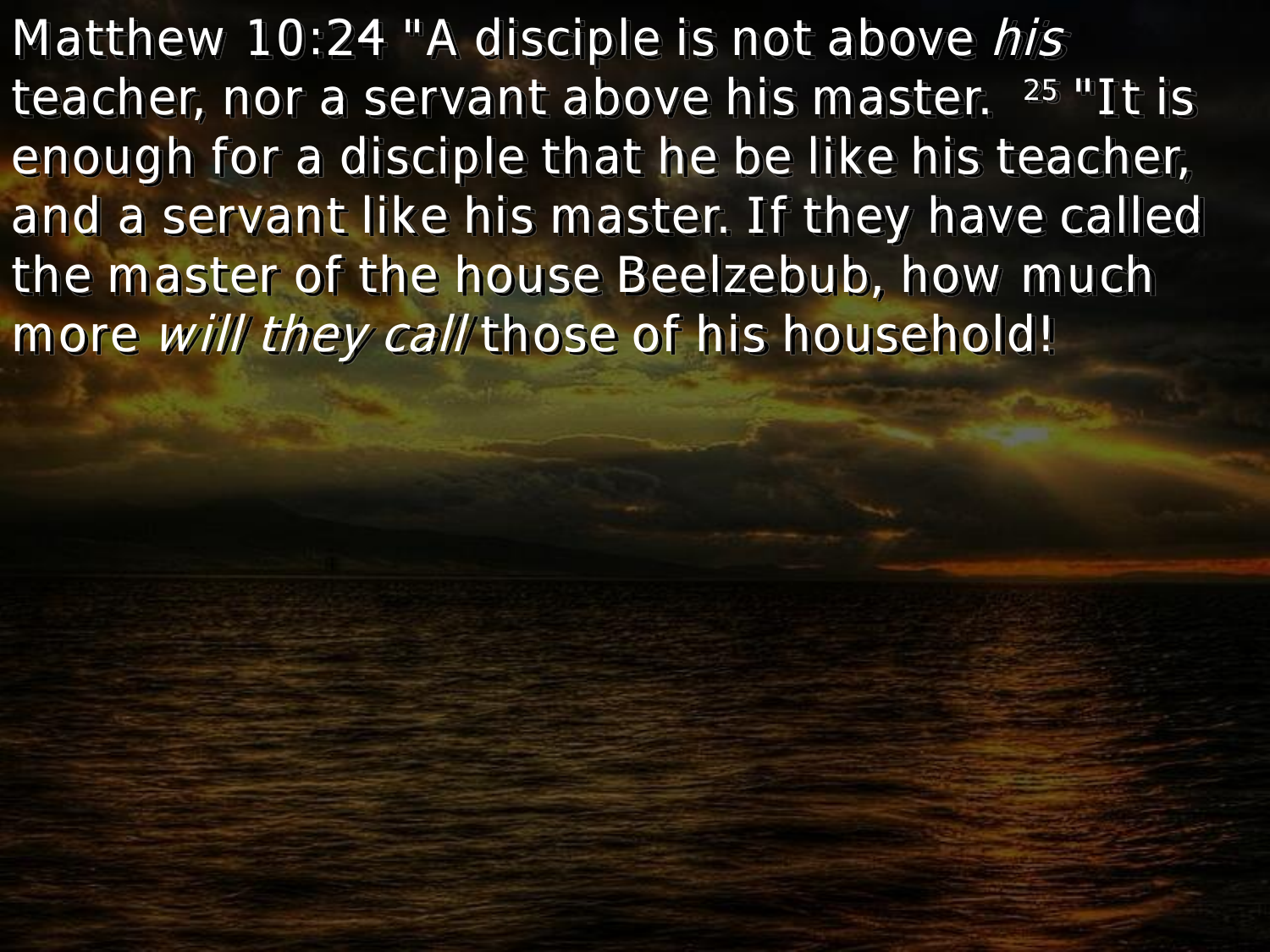

Matthew 10:24 "A disciple is not above his teacher, nor a servant above his master.  25 "It is enough for a disciple that he be like his teacher, and a servant like his master. If they have called the master of the house Beelzebub, how much more will they call those of his household!